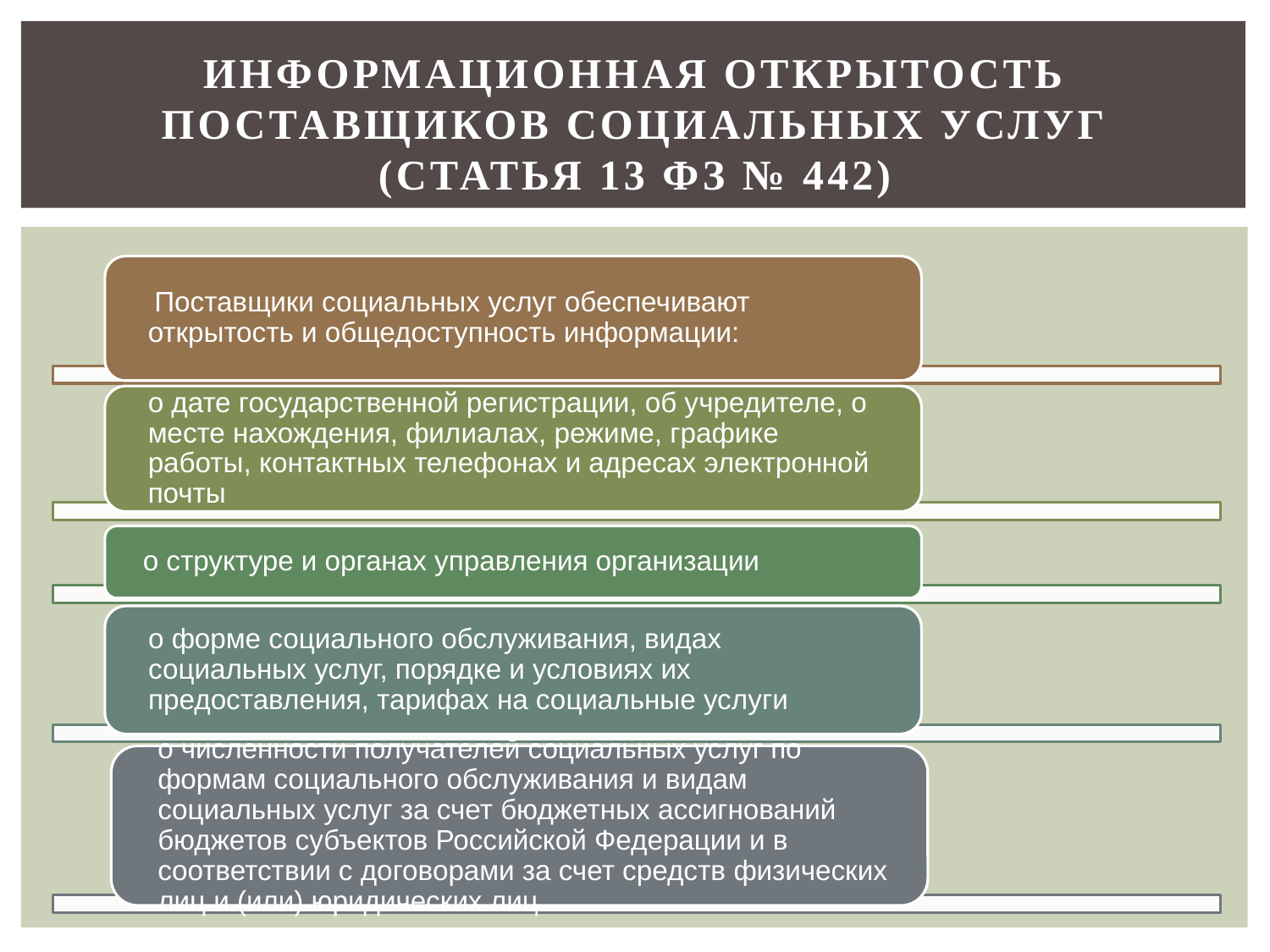

# Информационная открытость поставщиков социальных услуг (статья 13 ФЗ № 442)
 Поставщики социальных услуг обеспечивают открытость и общедоступность информации:
о дате государственной регистрации, об учредителе, о месте нахождения, филиалах, режиме, графике работы, контактных телефонах и адресах электронной почты
о структуре и органах управления организации
о форме социального обслуживания, видах социальных услуг, порядке и условиях их предоставления, тарифах на социальные услуги
о численности получателей социальных услуг по формам социального обслуживания и видам социальных услуг за счет бюджетных ассигнований бюджетов субъектов Российской Федерации и в соответствии с договорами за счет средств физических лиц и (или) юридических лиц